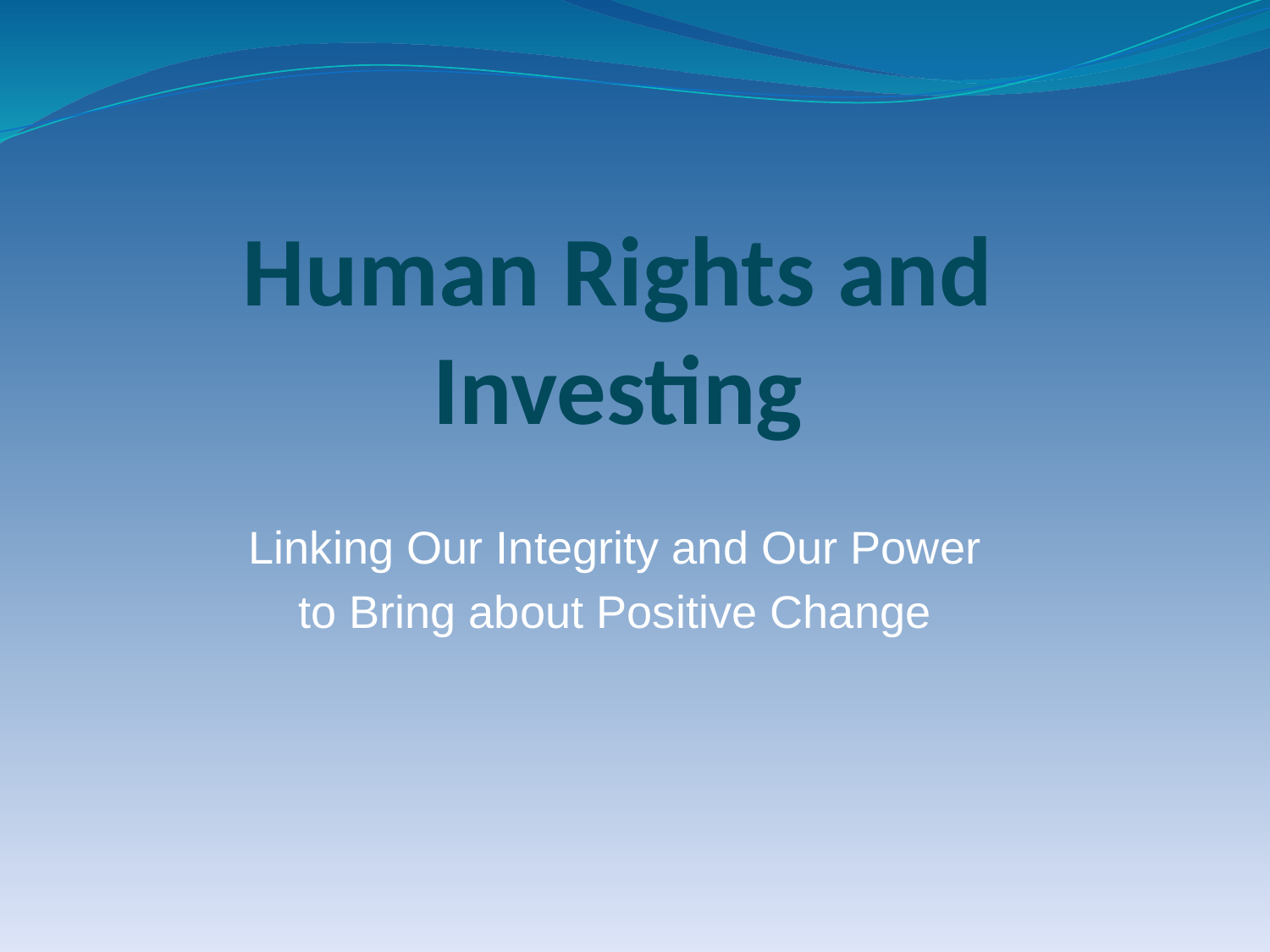

# Human Rights and Investing

Linking Our Integrity and Our Power
 to Bring about Positive Change